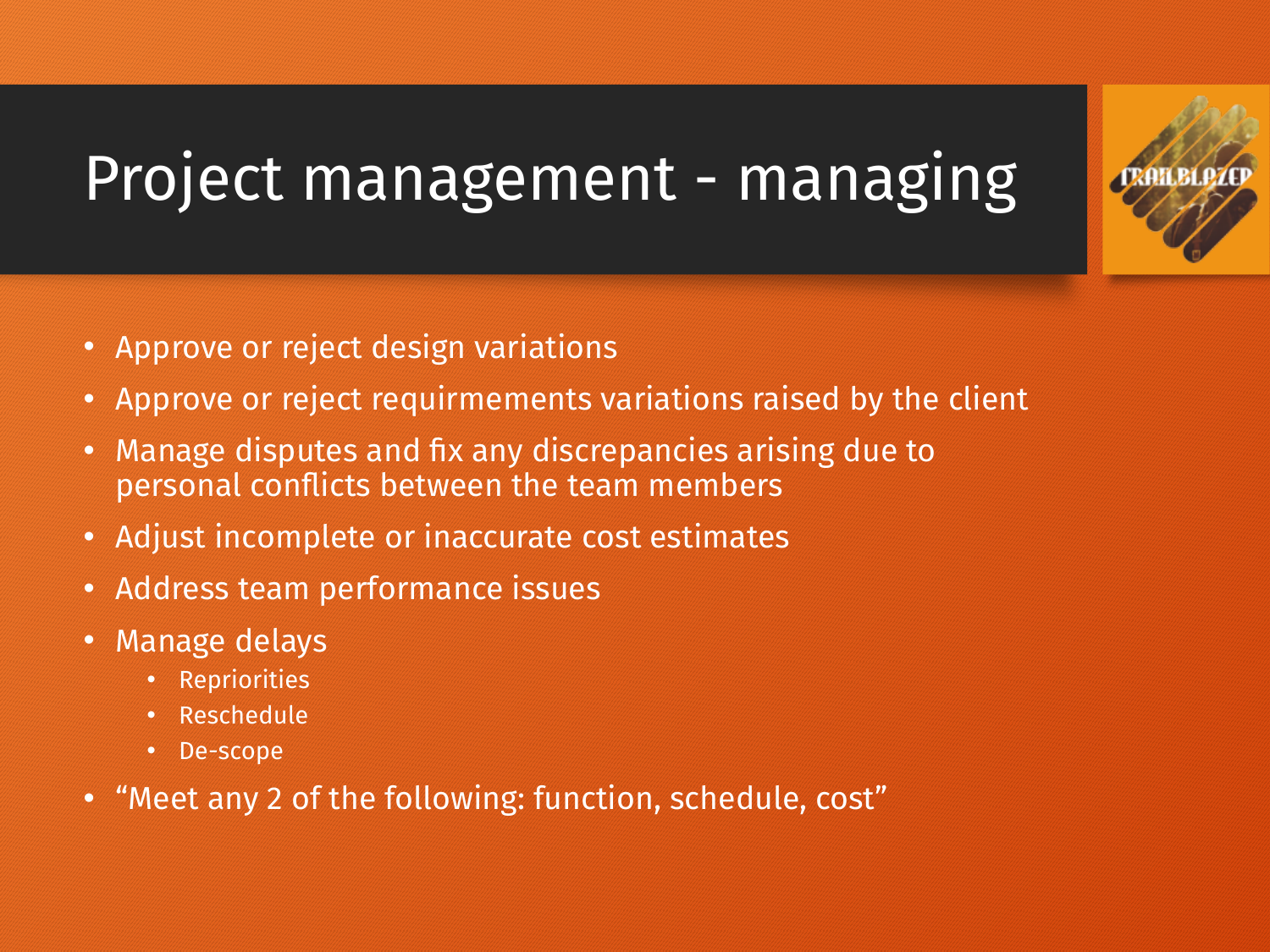

# Project management - managing
Approve or reject design variations
Approve or reject requirmements variations raised by the client
Manage disputes and fix any discrepancies arising due to personal conflicts between the team members
Adjust incomplete or inaccurate cost estimates
Address team performance issues
Manage delays
Repriorities
Reschedule
De-scope
“Meet any 2 of the following: function, schedule, cost”